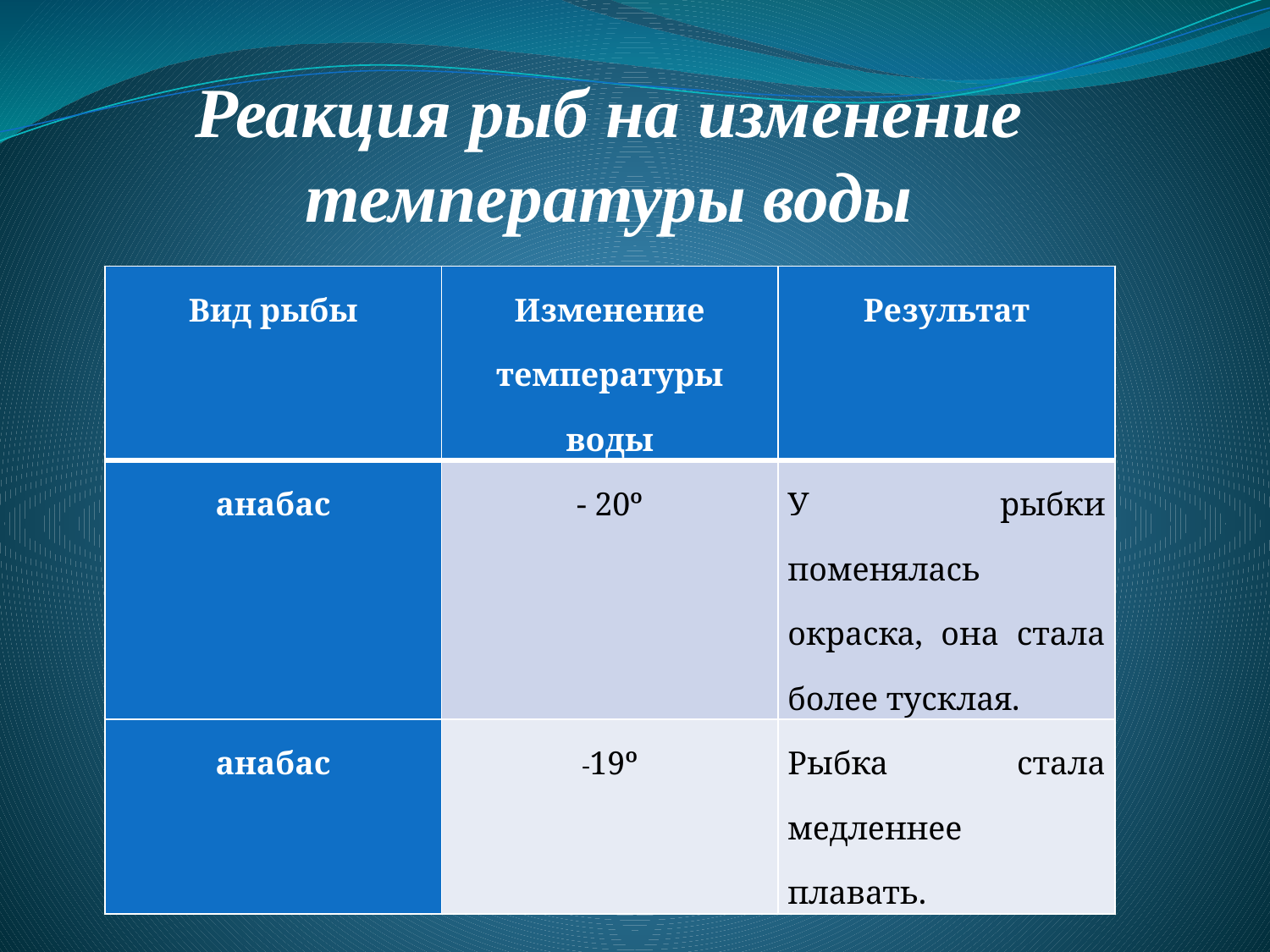

# Реакция рыб на изменение температуры воды

Вывод:   Лабиринтовые  рыбки   теплолюбивы.
| Вид рыбы | Изменение температуры воды | Результат |
| --- | --- | --- |
| анабас | - 20º | У рыбки поменялась окраска, она стала более тусклая. |
| анабас | -19º | Рыбка стала медленнее плавать. |